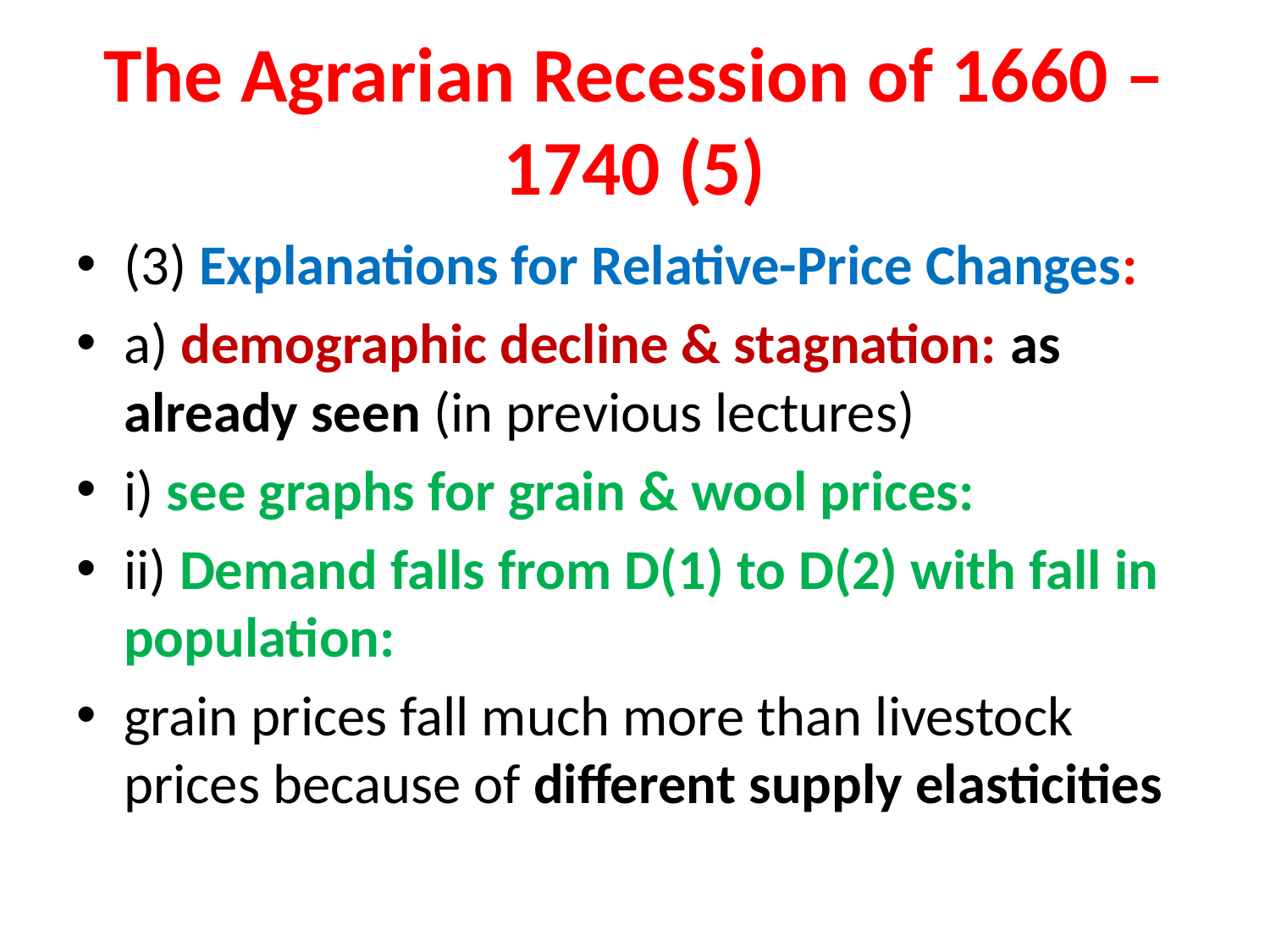

# The Agrarian Recession of 1660 – 1740 (5)
(3) Explanations for Relative-Price Changes:
a) demographic decline & stagnation: as already seen (in previous lectures)
i) see graphs for grain & wool prices:
ii) Demand falls from D(1) to D(2) with fall in population:
grain prices fall much more than livestock prices because of different supply elasticities